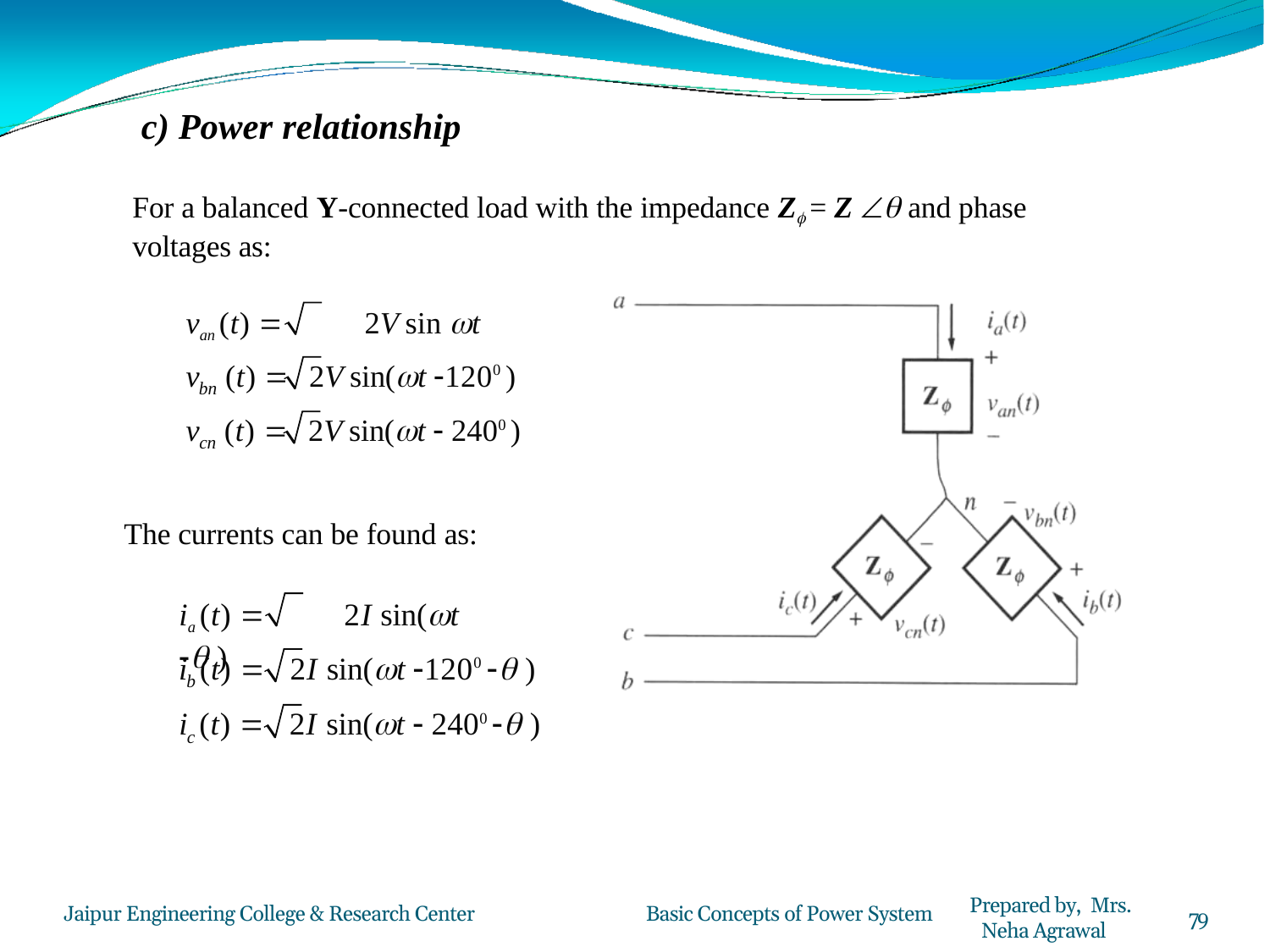

# c) Power relationship
For a balanced Y-connected load with the impedance Zφ = Z ∠θ and phase  voltages as:

van (t) =	2V sin ωt

v	(t) =	2V sin(ωt −1200 )
bn
v	(t) =	2V sin(ωt − 2400 )
cn
The currents can be found as:

ia (t) =	2I sin(ωt −θ )

i (t) =	2I sin(ωt −1200 −θ )
b
i (t) =	2I sin(ωt − 2400 −θ )
c
Prepared by,  Mrs. Neha Agrawal
Jaipur Engineering College & Research Center	Basic Concepts of Power System
79